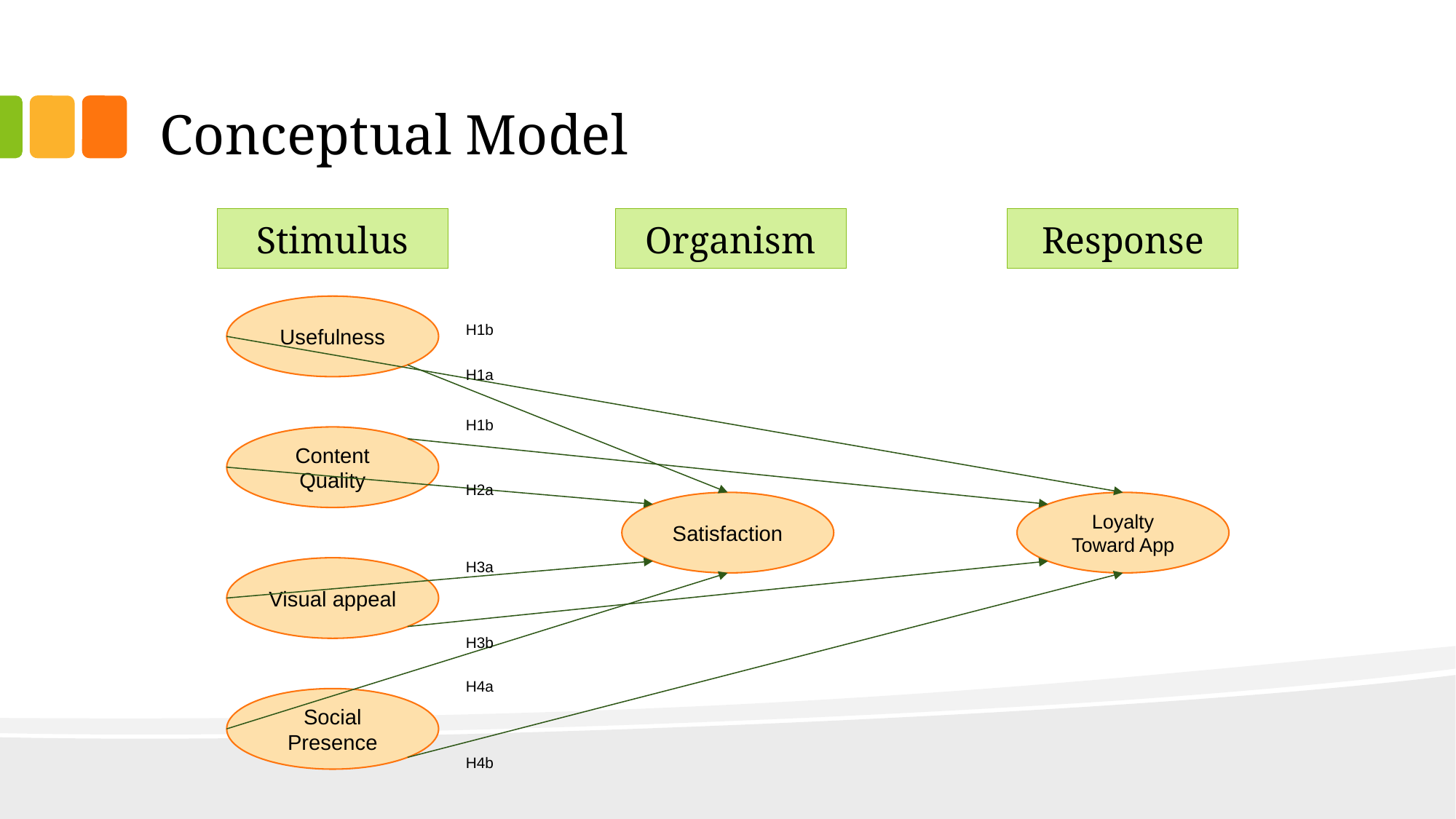

# Conceptual Model
Stimulus
Organism
Response
Usefulness
Content Quality
Visual appeal
Social Presence
Loyalty Toward App
H1b
H1a
H1b
H2a
Satisfaction
H3a
H3b
H4a
H4b